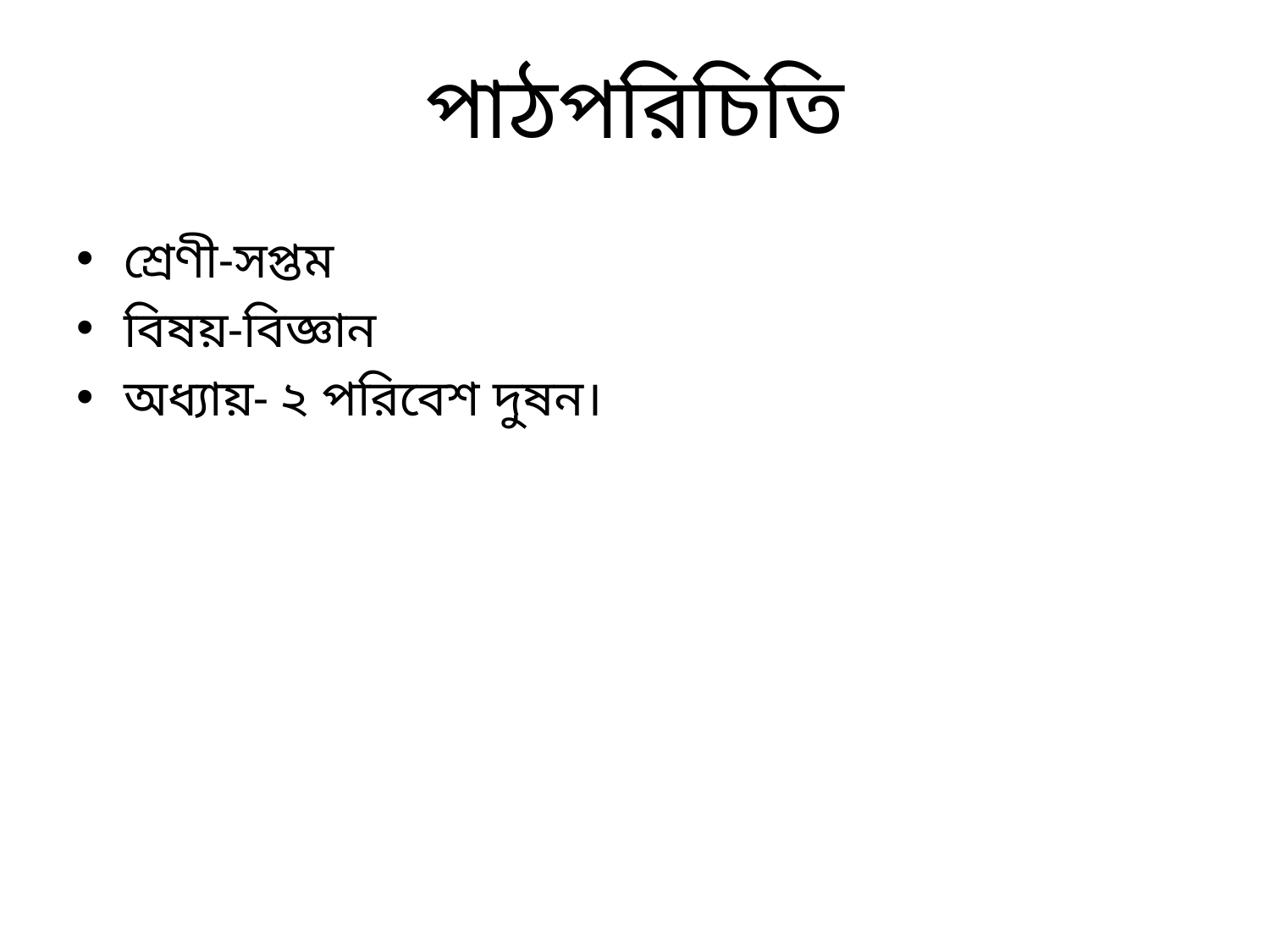

# পাঠপরিচিতি

শ্রেণী-সপ্তম
বিষয়-বিজ্ঞান
অধ্যায়- ২ পরিবেশ দুষন।